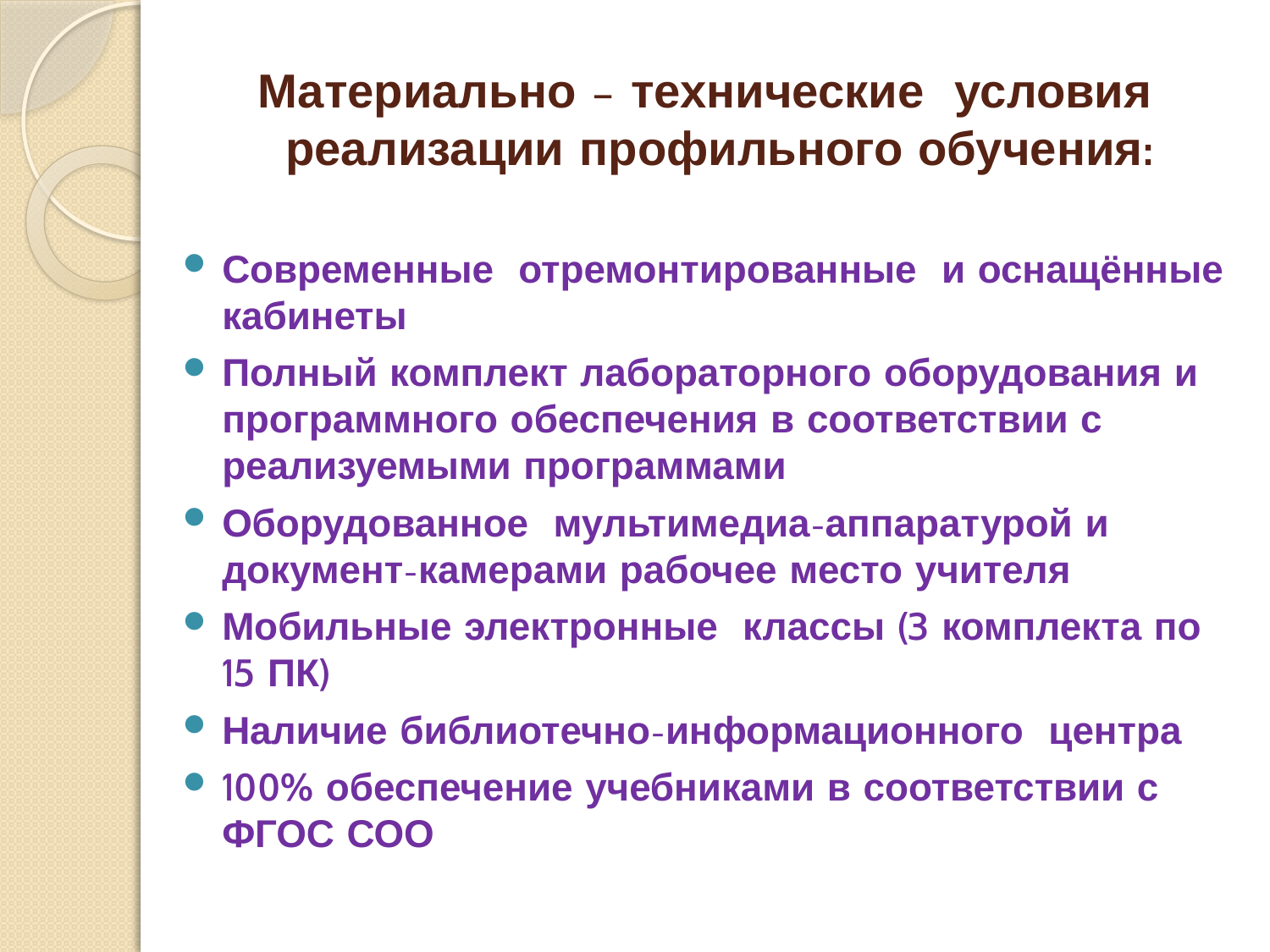

# Материально – технические  условия реализации профильного обучения:
Современные  отремонтированные  и оснащённые кабинеты
Полный комплект лабораторного оборудования и программного обеспечения в соответствии с реализуемыми программами
Оборудованное  мультимедиа-аппаратурой и документ-камерами рабочее место учителя
Мобильные электронные  классы (3 комплекта по 15 ПК)
Наличие библиотечно-информационного  центра
100% обеспечение учебниками в соответствии с ФГОС СОО